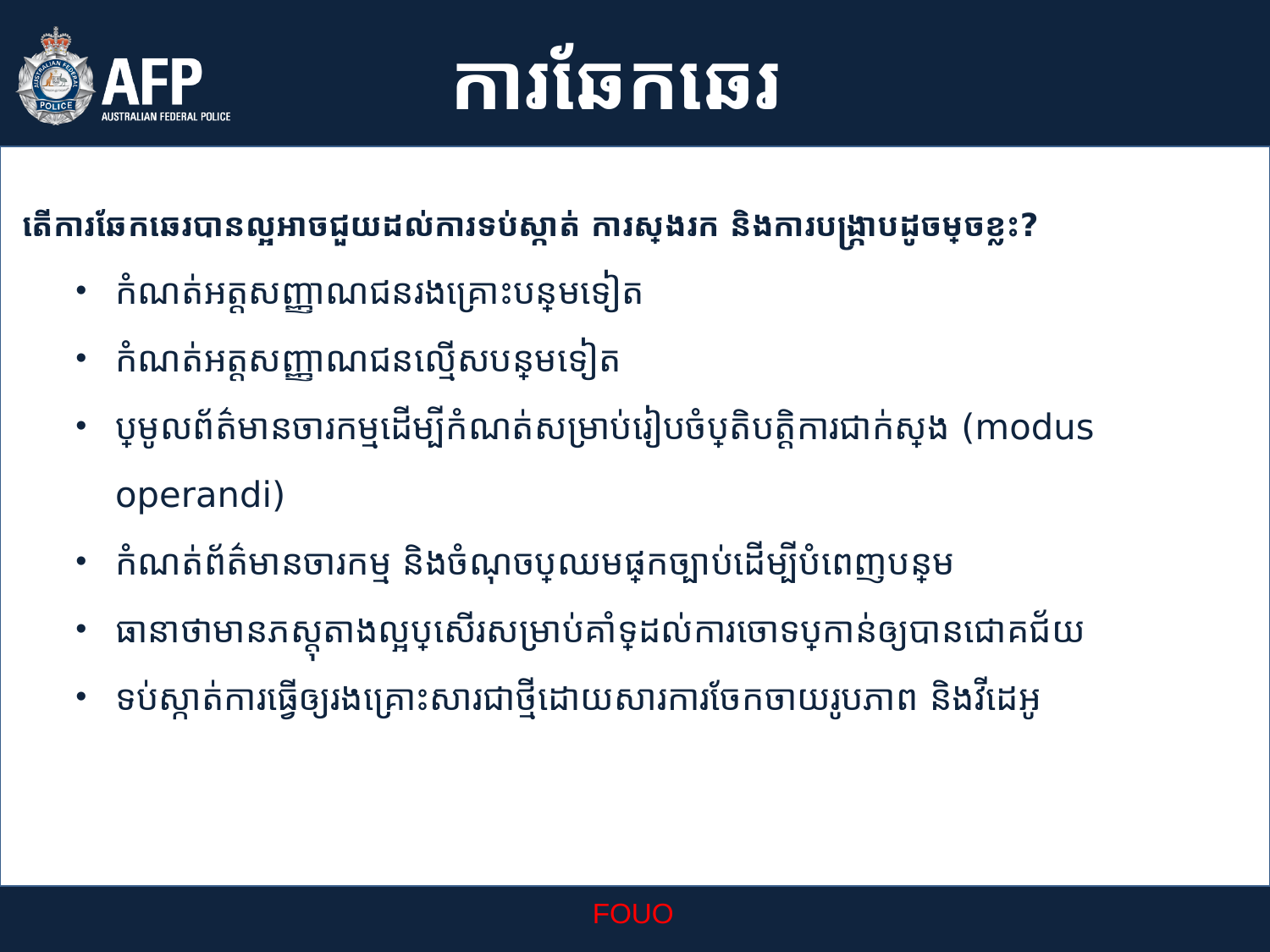

ការឆែកឆេរ
តើការឆែកឆេរបានល្អអាចជួយដល់ការទប់ស្កាត់ ការស្វែងរក និងការបង្រ្កាបដូចម្តេចខ្លះ?
កំណត់អត្តសញ្ញាណជនរងគ្រោះបន្ថែមទៀត
កំណត់អត្តសញ្ញាណជនល្មើសបន្ថែមទៀត
ប្រមូលព័ត៌មានចារកម្មដើម្បីកំណត់សម្រាប់រៀបចំប្រតិបត្តិការជាក់ស្តែង (modus operandi)
កំណត់ព័ត៌មានចារកម្ម និងចំណុចប្រឈមផ្នែកច្បាប់ដើម្បីបំពេញបន្ថែម
ធានាថាមានភស្តុតាងល្អប្រសើរសម្រាប់គាំទ្រដល់ការចោទប្រកាន់ឲ្យបានជោគជ័យ
ទប់ស្កាត់ការធ្វើឲ្យរងគ្រោះសារជាថ្មីដោយសារការចែកចាយរូបភាព និងវីដេអូ